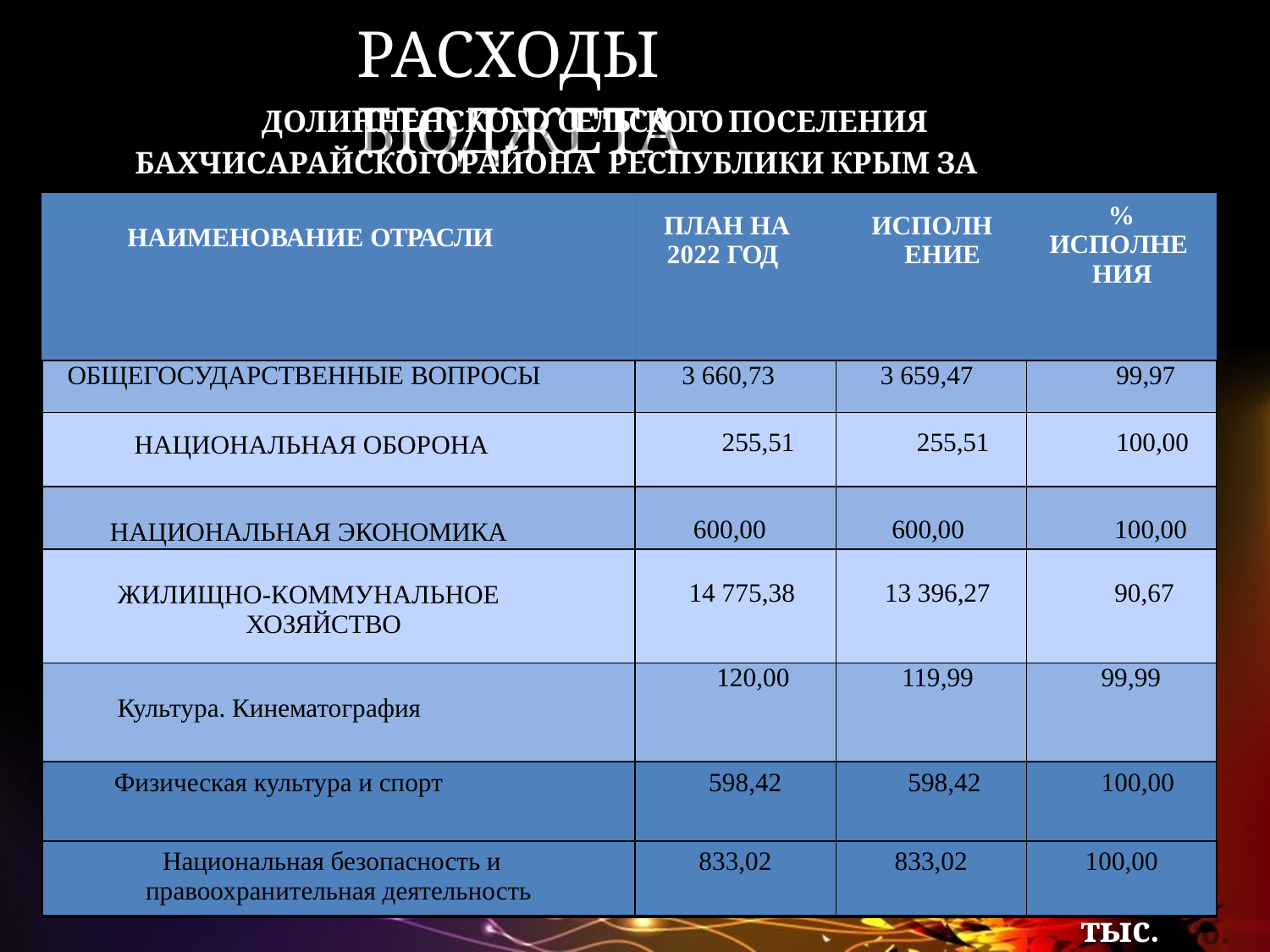

# РАСХОДЫ БЮДЖЕТА
ДОЛИННЕНСКОГО СЕЛЬСКОГО ПОСЕЛЕНИЯ  БАХЧИСАРАЙСКОГОРАЙОНА  РЕСПУБЛИКИ КРЫМ ЗА 2022 ГОД

| НАИМЕНОВАНИЕ ОТРАСЛИ | ПЛАН НА 2022 ГОД | ИСПОЛНЕНИЕ | % ИСПОЛНЕ НИЯ |
| --- | --- | --- | --- |
| ОБЩЕГОСУДАРСТВЕННЫЕ ВОПРОСЫ | 3 660,73 | 3 659,47 | 99,97 |
| НАЦИОНАЛЬНАЯ ОБОРОНА | 255,51 | 255,51 | 100,00 |
| НАЦИОНАЛЬНАЯ ЭКОНОМИКА | 600,00 | 600,00 | 100,00 |
| ЖИЛИЩНО-КОММУНАЛЬНОЕ ХОЗЯЙСТВО | 14 775,38 | 13 396,27 | 90,67 |
| Культура. Кинематография | 120,00 | 119,99 | 99,99 |

| Физическая культура и спорт | 598,42 | 598,42 | 100,00 |
| --- | --- | --- | --- |

| Национальная безопасность и правоохранительная деятельность | 833,02 | 833,02 | 100,00 |
| --- | --- | --- | --- |

тыс. руб.